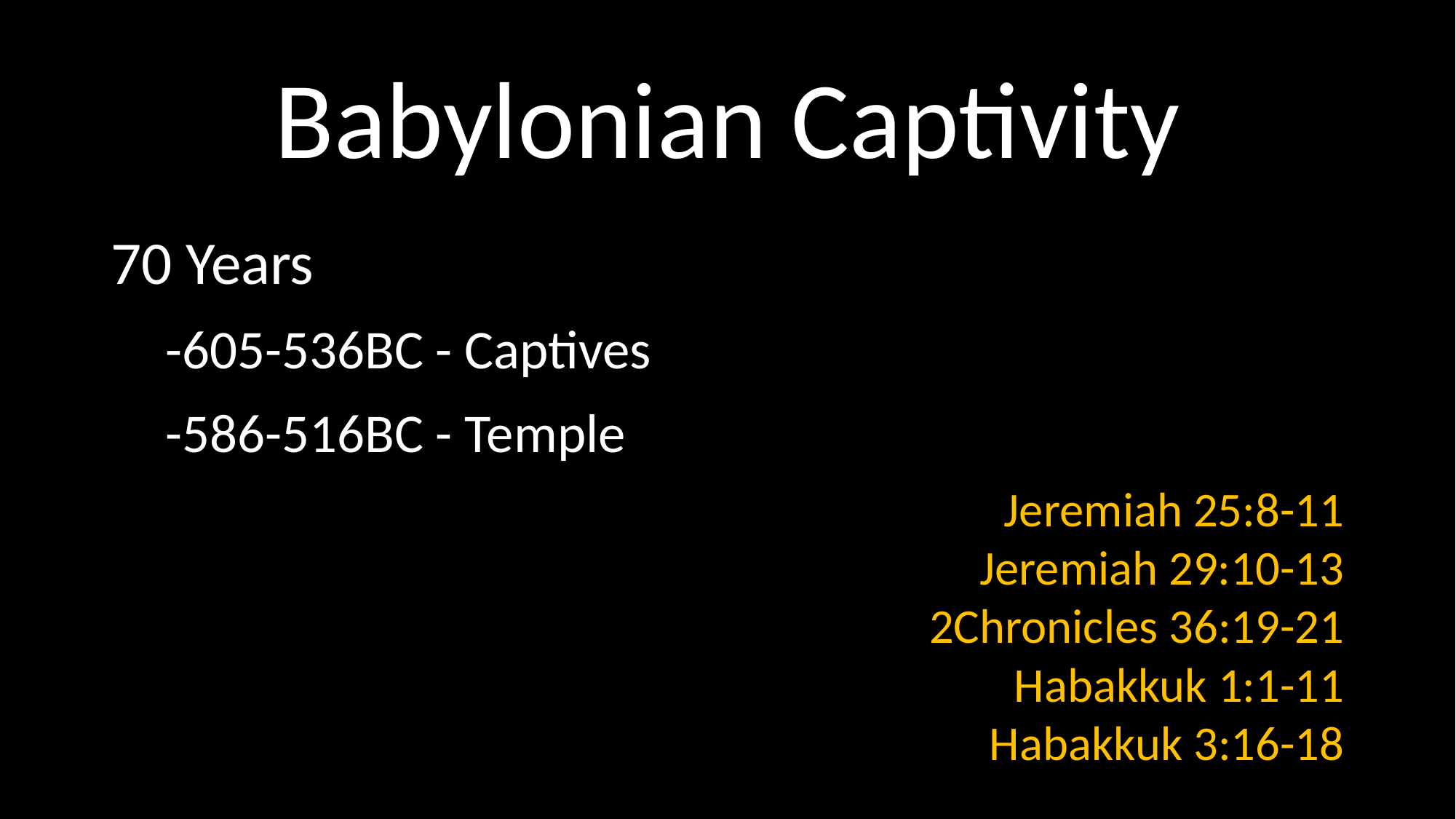

# Babylonian Captivity
70 Years
-605-536BC - Captives
-586-516BC - Temple
Jeremiah 25:8-11
Jeremiah 29:10-13
2Chronicles 36:19-21
Habakkuk 1:1-11
Habakkuk 3:16-18